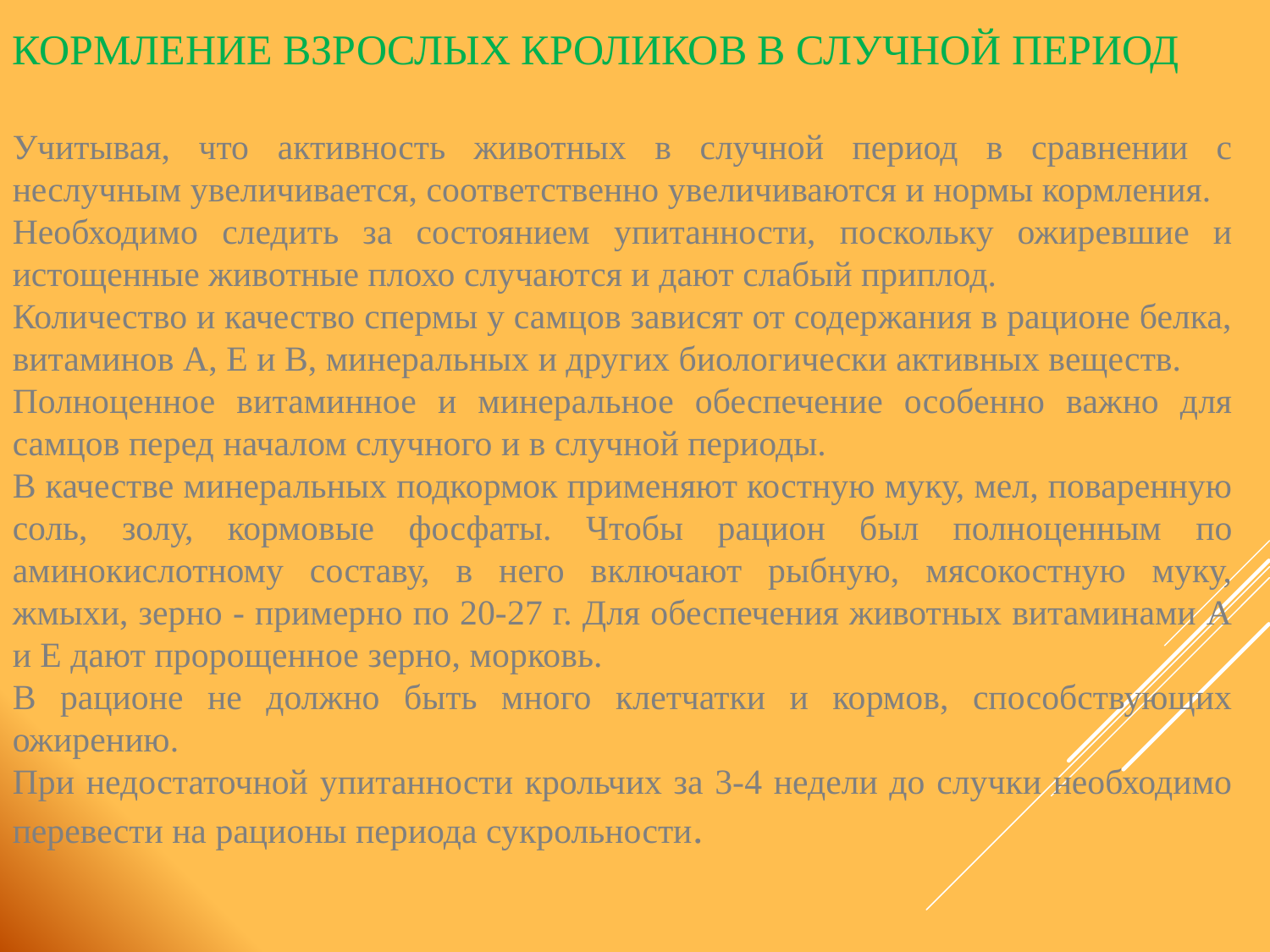

КОРМЛЕНИЕ ВЗРОСЛЫХ КРОЛИКОВ В СЛУЧНОЙ ПЕРИОД

Учитывая, что активность животных в случной период в сравнении с неслучным увеличивается, соответственно увеличиваются и нормы кормления.
Необходимо следить за состоянием упитанности, поскольку ожиревшие и истощенные животные плохо случаются и дают слабый приплод.
Количество и качество спермы у самцов зависят от содержания в рационе белка, витаминов А, Е и В, минеральных и других биологически активных веществ.
Полноценное витаминное и минеральное обеспечение особенно важно для самцов перед началом случного и в случной периоды.
В качестве минеральных подкормок применяют костную муку, мел, поваренную соль, золу, кормовые фосфаты. Чтобы рацион был полноценным по аминокислотному составу, в него включают рыбную, мясокостную муку, жмыхи, зерно - примерно по 20-27 г. Для обеспечения животных витаминами А и Е дают пророщенное зерно, морковь.
В рационе не должно быть много клетчатки и кормов, способствующих ожирению.
При недостаточной упитанности крольчих за 3-4 недели до случки необходимо перевести на рационы периода сукрольности.